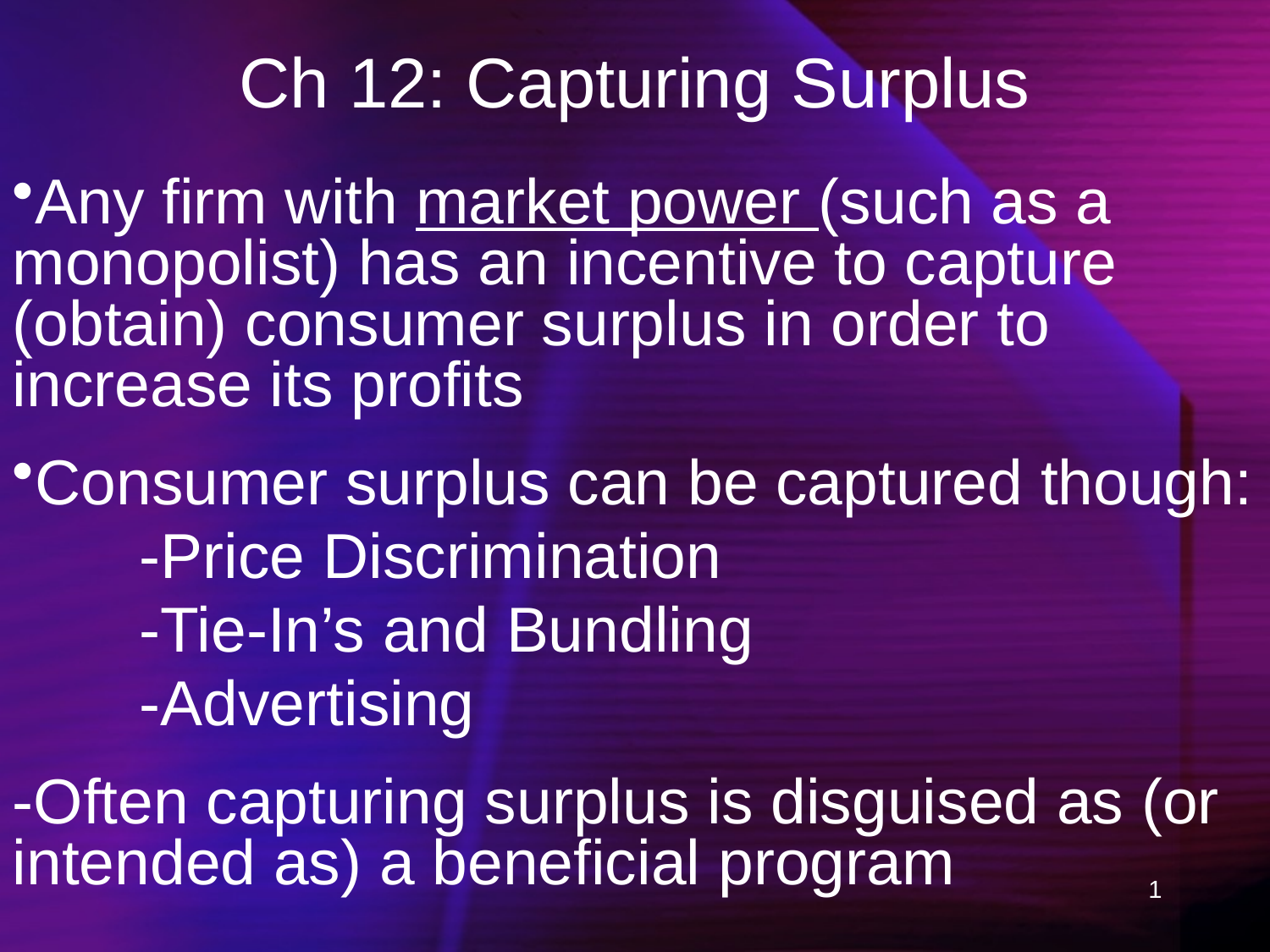

# Ch 12: Capturing Surplus
Any firm with market power (such as a monopolist) has an incentive to capture (obtain) consumer surplus in order to increase its profits

Consumer surplus can be captured though:
 	-Price Discrimination
	-Tie-In’s and Bundling
	-Advertising

-Often capturing surplus is disguised as (or intended as) a beneficial program
1